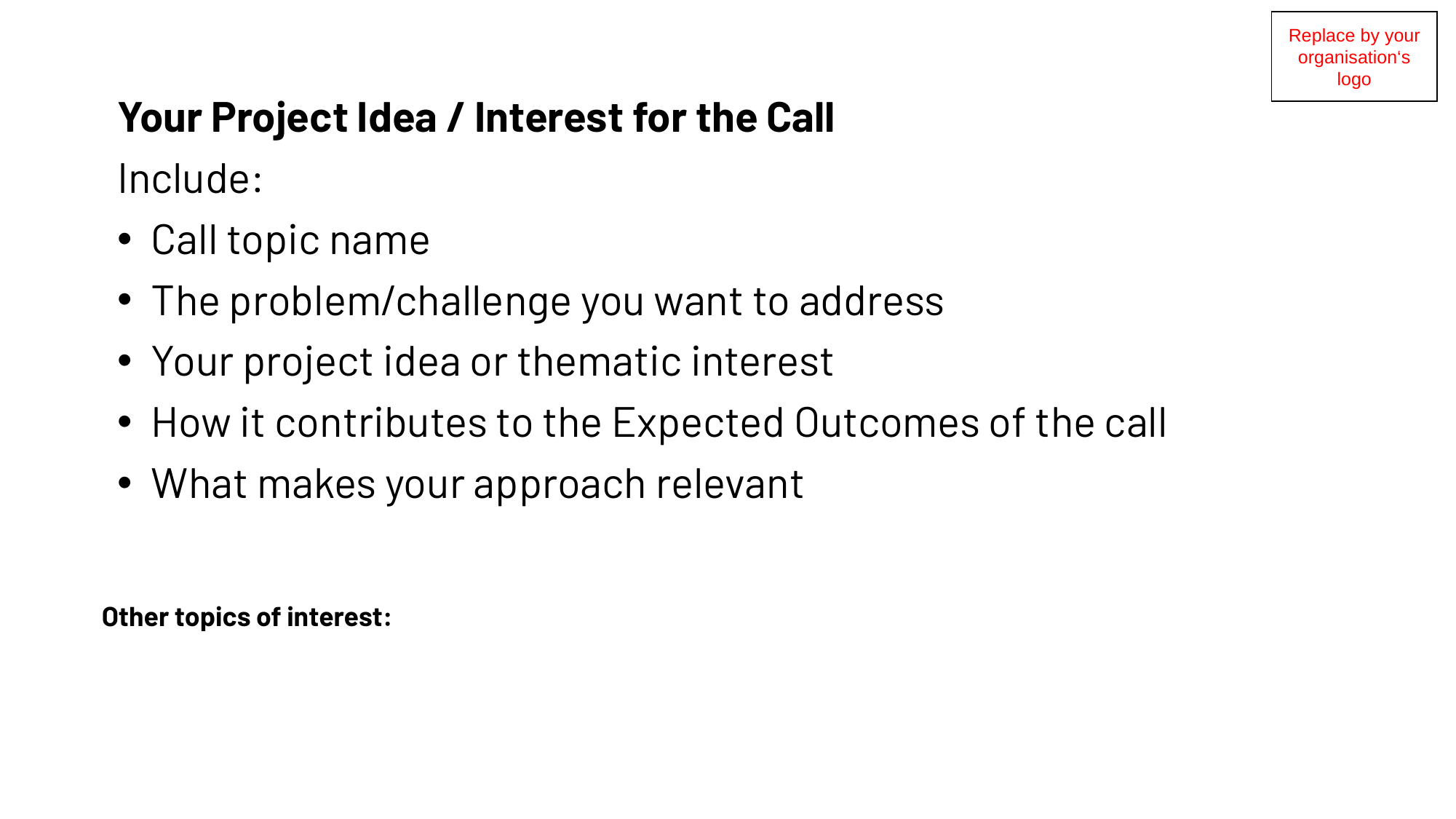

Replace by your organisation‘s logo
Your Project Idea / Interest for the Call
Include:
Call topic name
The problem/challenge you want to address
Your project idea or thematic interest
How it contributes to the Expected Outcomes of the call
What makes your approach relevant
Other topics of interest: